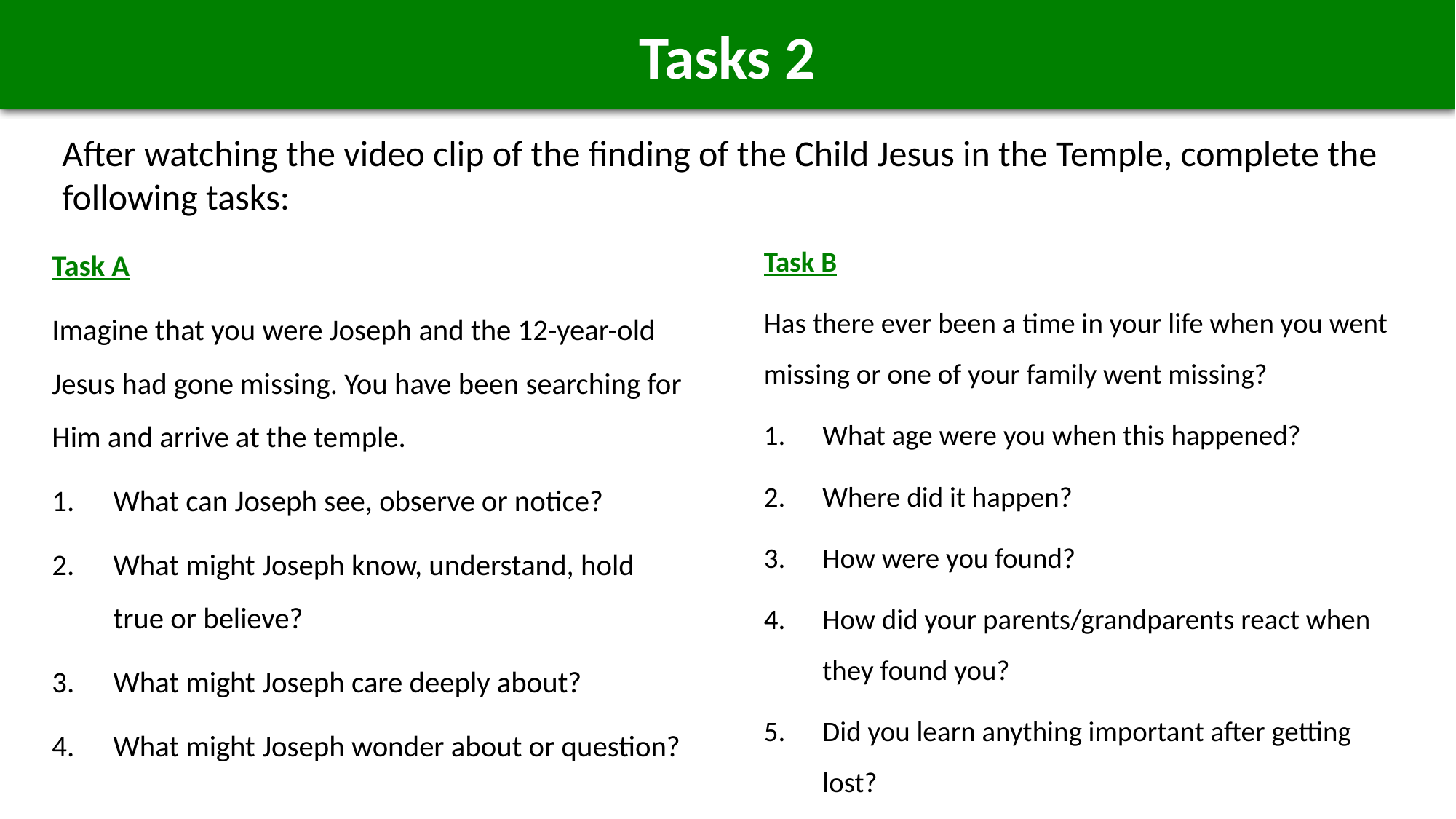

Tasks 2
After watching the video clip of the finding of the Child Jesus in the Temple, complete the following tasks:
Task B
Has there ever been a time in your life when you went missing or one of your family went missing?
What age were you when this happened?
Where did it happen?
How were you found?
How did your parents/grandparents react when they found you?
Did you learn anything important after getting lost?

Task A
Imagine that you were Joseph and the 12-year-old Jesus had gone missing. You have been searching for Him and arrive at the temple.
What can Joseph see, observe or notice?
What might Joseph know, understand, hold true or believe?
What might Joseph care deeply about?
What might Joseph wonder about or question?